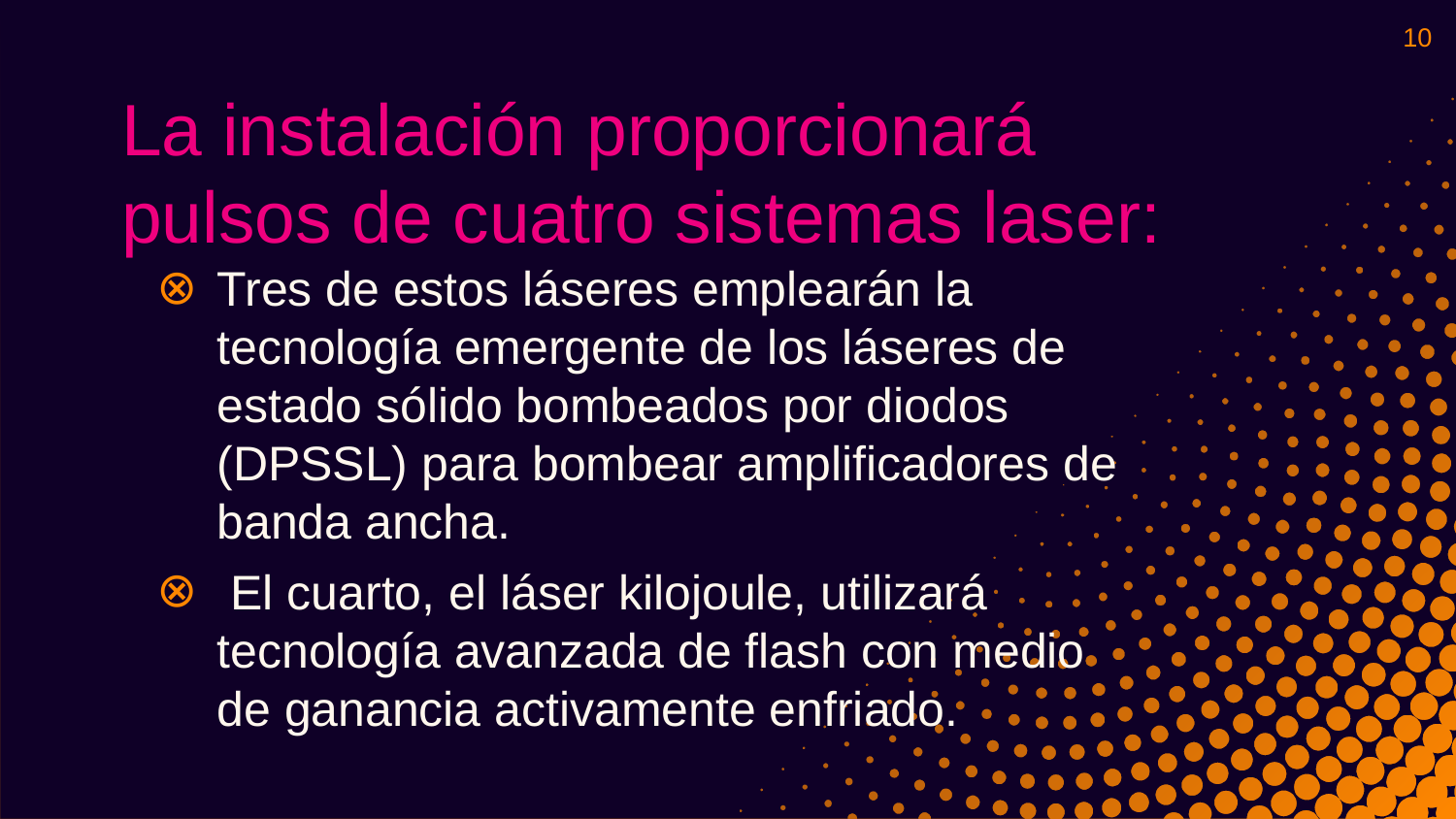

10
# La instalación proporcionará pulsos de cuatro sistemas laser:
Tres de estos láseres emplearán la tecnología emergente de los láseres de estado sólido bombeados por diodos (DPSSL) para bombear amplificadores de banda ancha.
 El cuarto, el láser kilojoule, utilizará tecnología avanzada de flash con medio de ganancia activamente enfriado.